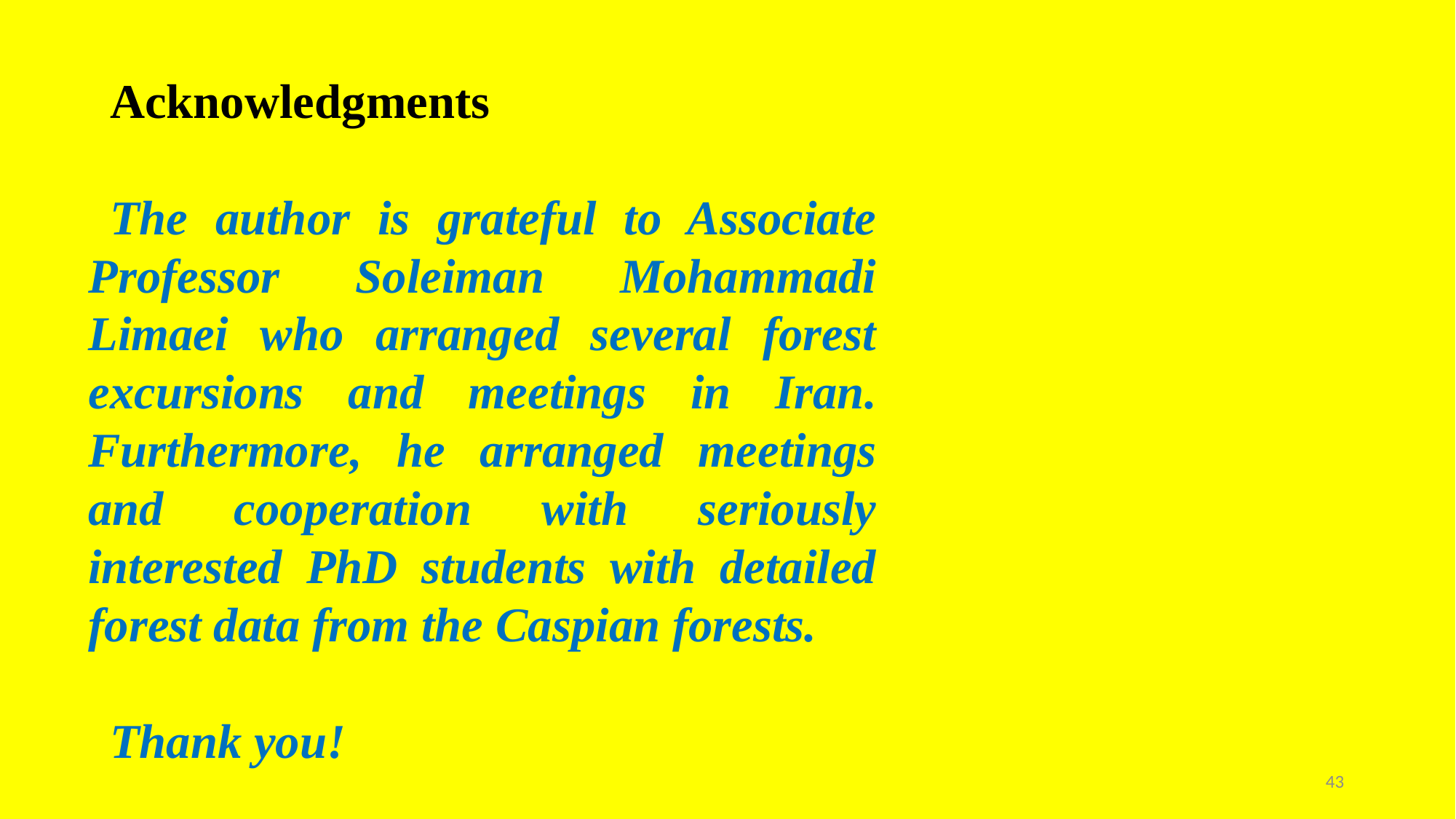

Acknowledgments

The author is grateful to Associate Professor Soleiman Mohammadi Limaei who arranged several forest excursions and meetings in Iran. Furthermore, he arranged meetings and cooperation with seriously interested PhD students with detailed forest data from the Caspian forests.

Thank you!
43